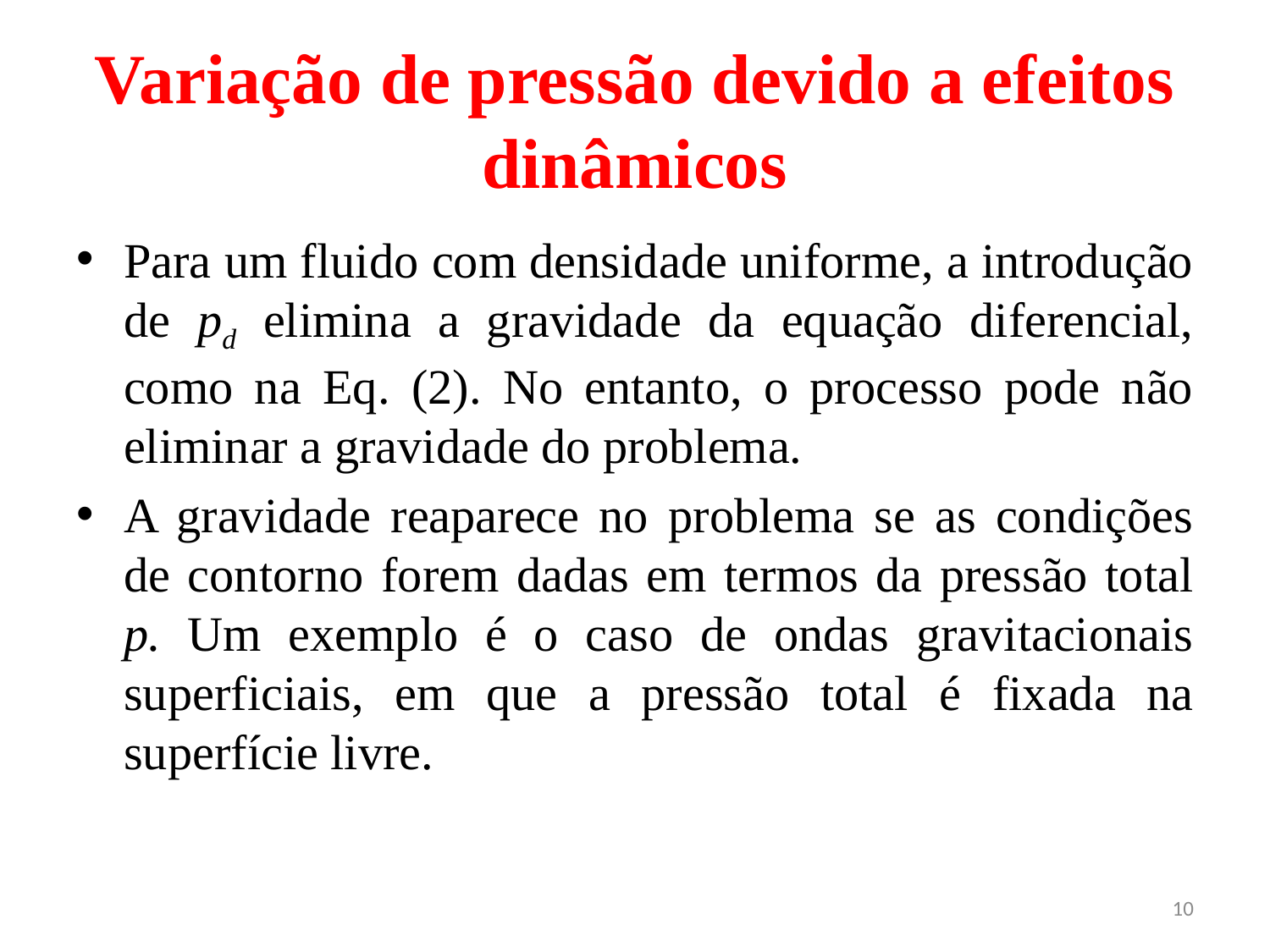

# Variação de pressão devido a efeitos dinâmicos
Para um fluido com densidade uniforme, a introdução de pd elimina a gravidade da equação diferencial, como na Eq. (2). No entanto, o processo pode não eliminar a gravidade do problema.
A gravidade reaparece no problema se as condições de contorno forem dadas em termos da pressão total p. Um exemplo é o caso de ondas gravitacionais superficiais, em que a pressão total é fixada na superfície livre.
10